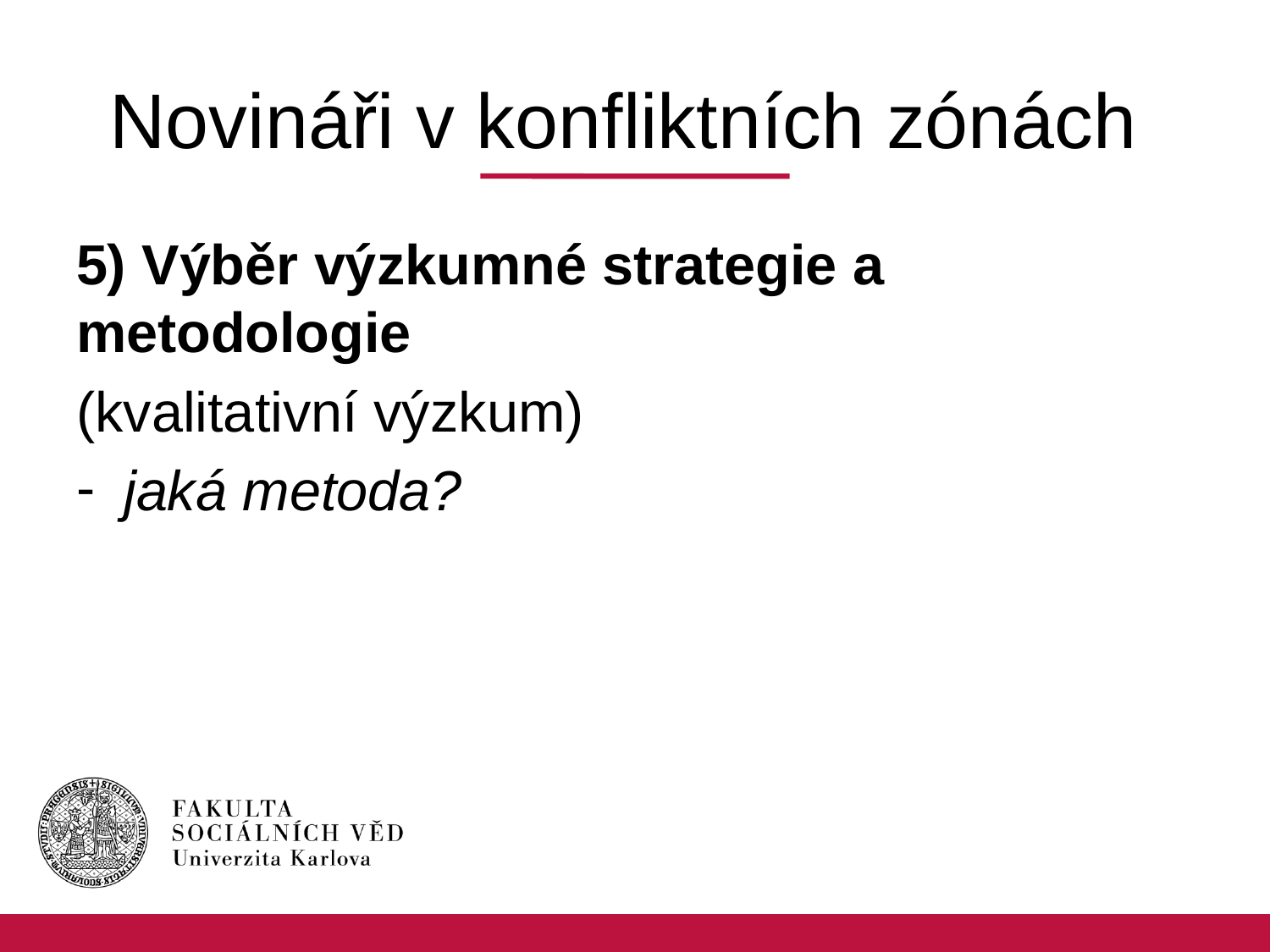

# Novináři v konfliktních zónách
5) Výběr výzkumné strategie a metodologie
(kvalitativní výzkum)
jaká metoda?